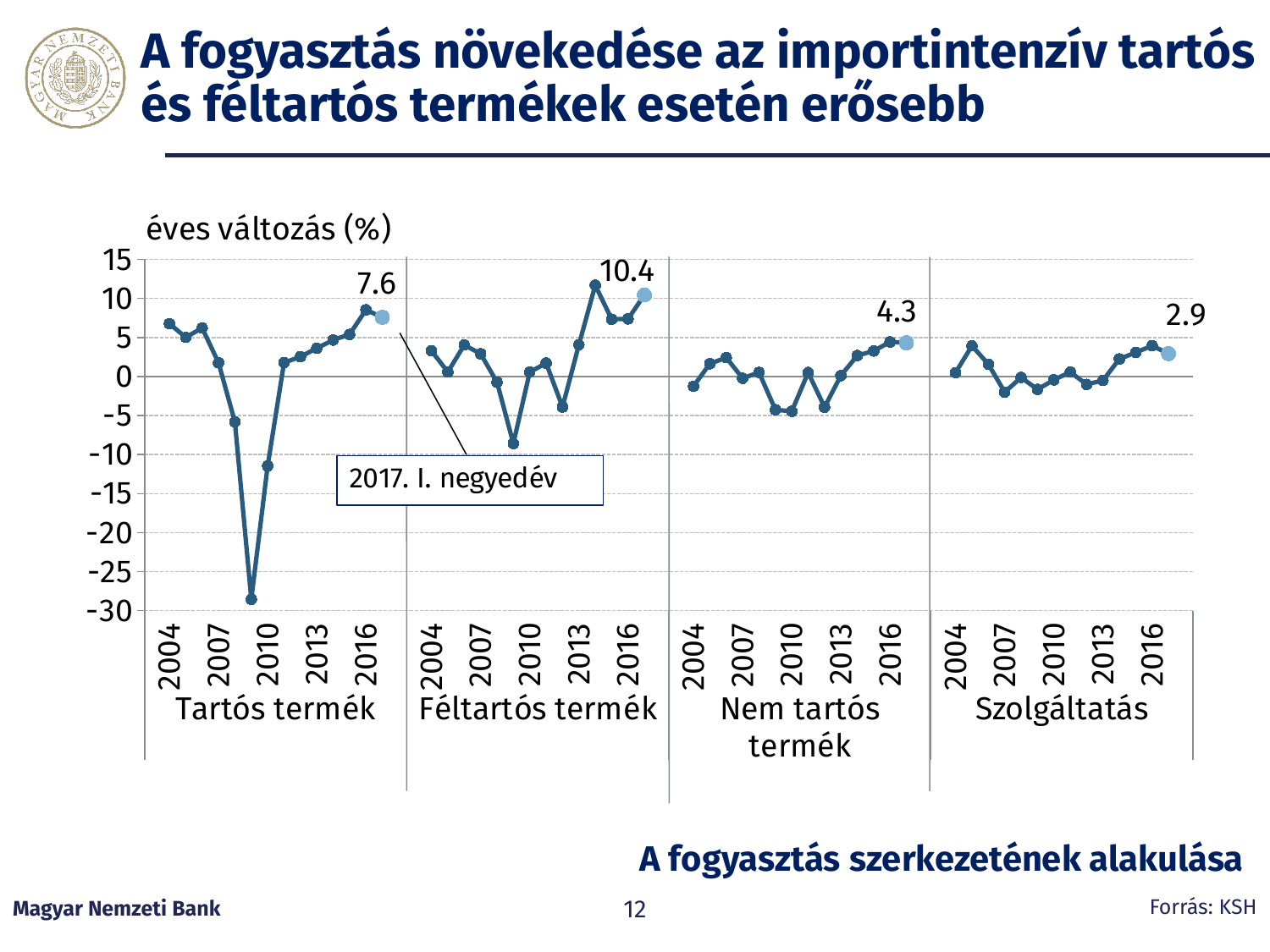

# A fogyasztás növekedése az importintenzív tartós és féltartós termékek esetén erősebb

### Chart

| Category |  |
|---|---|
|  | None |
| 2004 | 6.774728810799473 |
|  | 5.014604979203369 |
|  | 6.214756728356747 |
| 2007 | 1.7562934307565996 |
|  | -5.819695027769569 |
|  | -28.54831496145853 |
| 2010 | -11.454202199600132 |
|  | 1.76911645882889 |
|  | 2.530357909076969 |
| 2013 | 3.6217954713252425 |
|  | 4.680968001592561 |
|  | 5.3888038184819465 |
| 2016 | 8.538834022893866 |
|  | 7.579400517505874 |
|  | None |
|  | None |
| 2004 | 3.286865123217382 |
|  | 0.5794047932578366 |
|  | 4.042327021740078 |
| 2007 | 2.9104261904114708 |
|  | -0.7234292132982603 |
|  | -8.576612803421057 |
| 2010 | 0.5726821053661837 |
|  | 1.7104672973413955 |
|  | -3.9021025667339018 |
| 2013 | 4.06208388482132 |
|  | 11.691266262175603 |
|  | 7.336238751691752 |
| 2016 | 7.376147114684855 |
|  | 10.437904847849879 |
|  | None |
|  | None |
| 2004 | -1.244338769430442 |
|  | 1.6413039648194 |
|  | 2.4198289536444264 |
| 2007 | -0.22613590511403459 |
|  | 0.5235711509230754 |
|  | -4.2574286390219385 |
| 2010 | -4.462626118164138 |
|  | 0.5063490017306833 |
|  | -3.9271796961359797 |
| 2013 | 0.1207970450922744 |
|  | 2.6775769557373224 |
|  | 3.2694373660967955 |
| 2016 | 4.436871645089042 |
|  | 4.316700623097191 |
|  | None |
|  | None |
| 2004 | 0.5025939662841807 |
|  | 3.9352098082340348 |
|  | 1.5733360935721095 |
| 2007 | -2.002911640069371 |
|  | -0.1200327944229258 |
|  | -1.648181798632308 |
| 2010 | -0.43211514167265364 |
|  | 0.5672463630329361 |
|  | -1.010624091028248 |
| 2013 | -0.4999781489815547 |
|  | 2.2396892359729748 |
|  | 3.074657408814872 |
| 2016 | 3.9460315541058435 |
|   | 2.92504102258593 |
|   | None |
A fogyasztás szerkezetének alakulása
Magyar Nemzeti Bank
12
Forrás: KSH